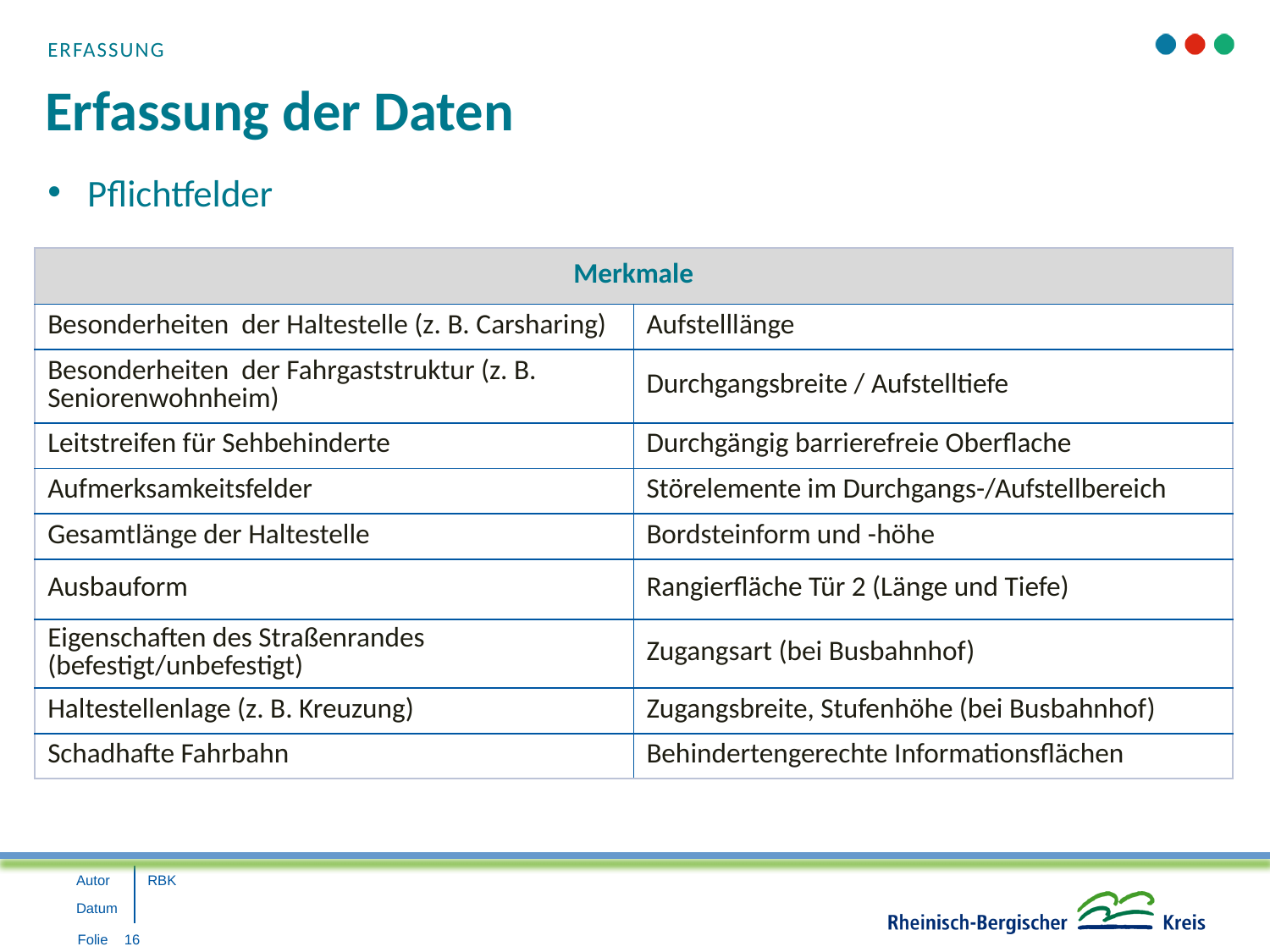

ERFASSUNG

# Erfassung der Daten
Pflichtfelder

| Merkmale |  |
| --- | --- |
| Besonderheiten der Haltestelle (z. B. Carsharing) | Aufstelllänge |
| Besonderheiten der Fahrgaststruktur (z. B. Seniorenwohnheim) | Durchgangsbreite / Aufstelltiefe |
| Leitstreifen für Sehbehinderte | Durchgängig barrierefreie Oberflache |
| Aufmerksamkeitsfelder | Störelemente im Durchgangs-/Aufstellbereich |
| Gesamtlänge der Haltestelle | Bordsteinform und -höhe |
| Ausbauform | Rangierfläche Tür 2 (Länge und Tiefe) |
| Eigenschaften des Straßenrandes (befestigt/unbefestigt) | Zugangsart (bei Busbahnhof) |
| Haltestellenlage (z. B. Kreuzung) | Zugangsbreite, Stufenhöhe (bei Busbahnhof) |
| Schadhafte Fahrbahn | Behindertengerechte Informationsflächen |